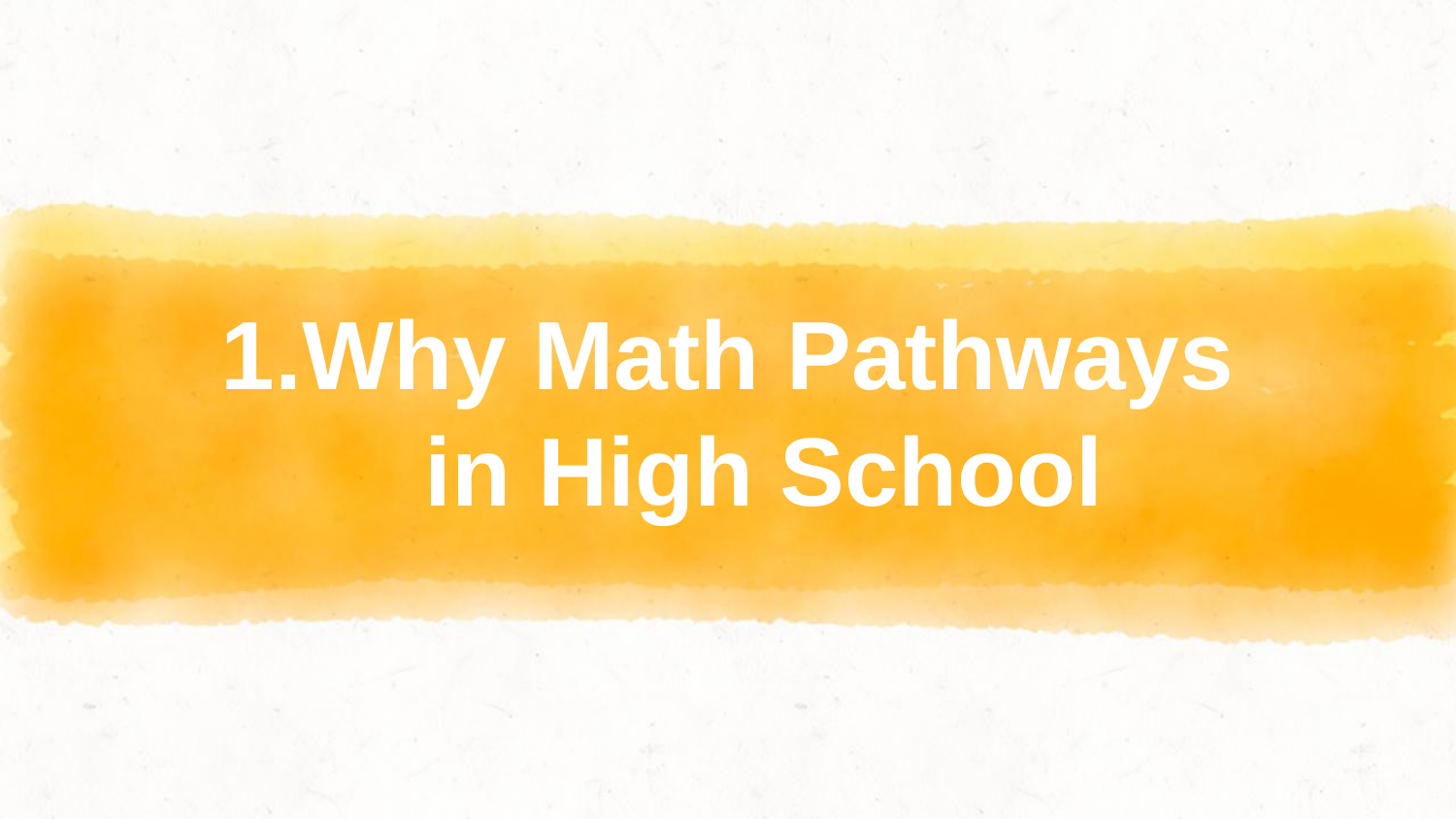

# Why Math Pathways in High School